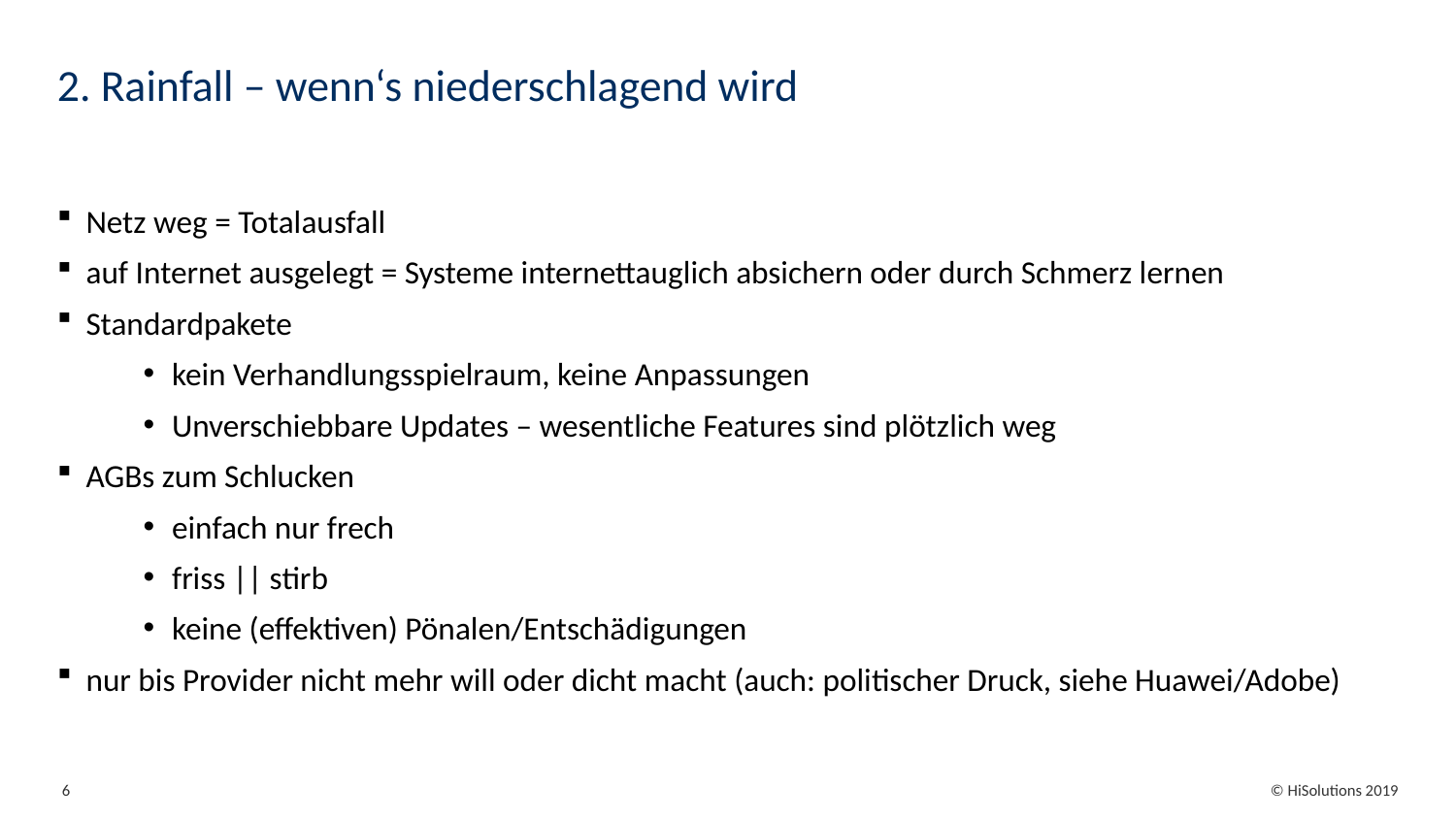

# 2. Rainfall – wenn‘s niederschlagend wird
Netz weg = Totalausfall
auf Internet ausgelegt = Systeme internettauglich absichern oder durch Schmerz lernen
Standardpakete
kein Verhandlungsspielraum, keine Anpassungen
Unverschiebbare Updates – wesentliche Features sind plötzlich weg
AGBs zum Schlucken
einfach nur frech
friss || stirb
keine (effektiven) Pönalen/Entschädigungen
nur bis Provider nicht mehr will oder dicht macht (auch: politischer Druck, siehe Huawei/Adobe)

© HiSolutions 2019